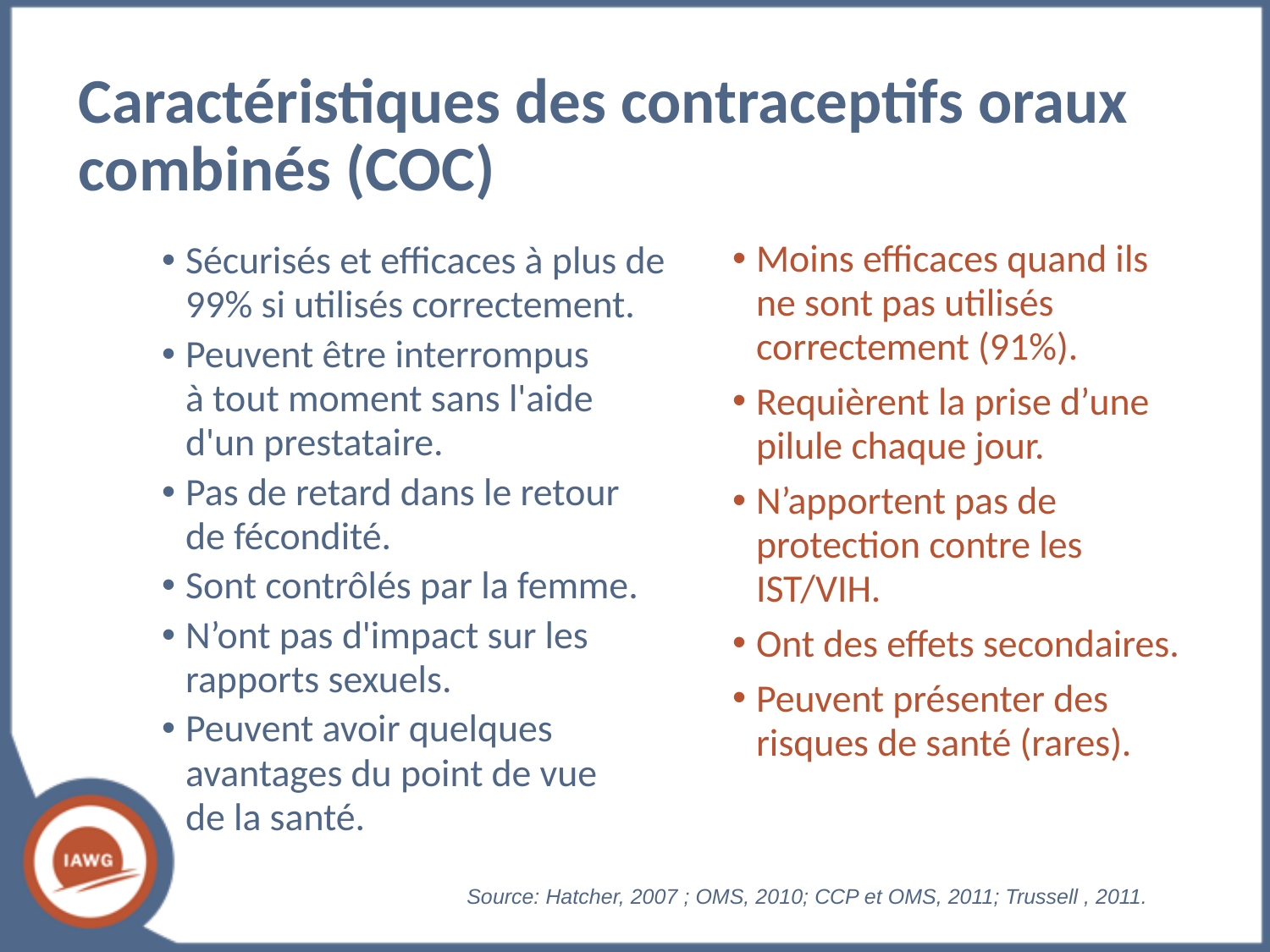

Caractéristiques des contraceptifs oraux combinés (COC)
Moins efficaces quand ils ne sont pas utilisés correctement (91%).
Requièrent la prise d’une pilule chaque jour.
N’apportent pas de protection contre les IST/VIH.
Ont des effets secondaires.
Peuvent présenter des risques de santé (rares).
Sécurisés et efficaces à plus de 99% si utilisés correctement.
Peuvent être interrompus
à tout moment sans l'aide
d'un prestataire.
Pas de retard dans le retour
de fécondité.
Sont contrôlés par la femme.
N’ont pas d'impact sur les rapports sexuels.
Peuvent avoir quelques avantages du point de vue
de la santé.
Source: Hatcher, 2007 ; OMS, 2010; CCP et OMS, 2011; Trussell , 2011.